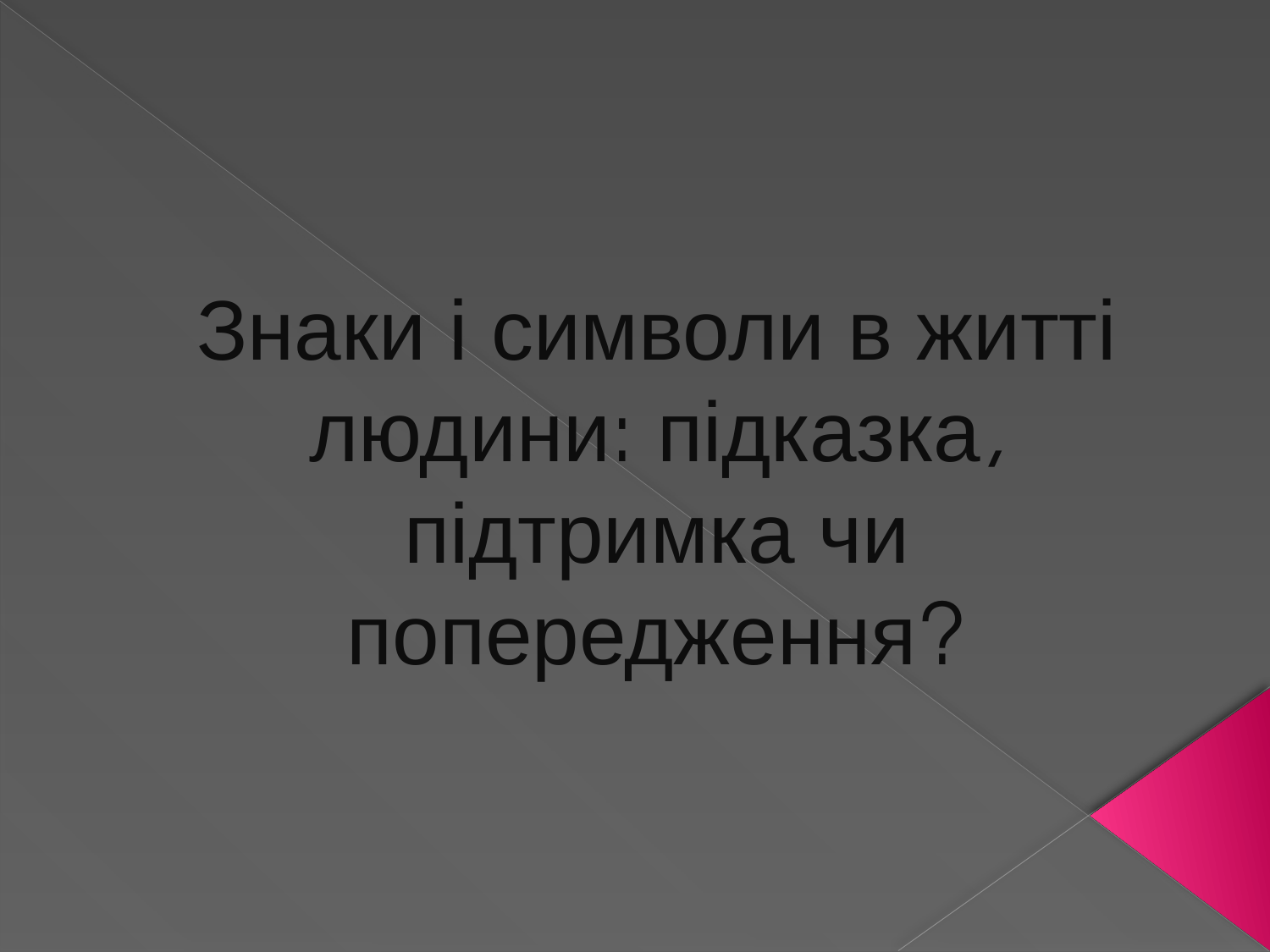

# Знаки і символи в житті людини: підказка, підтримка чи попередження?